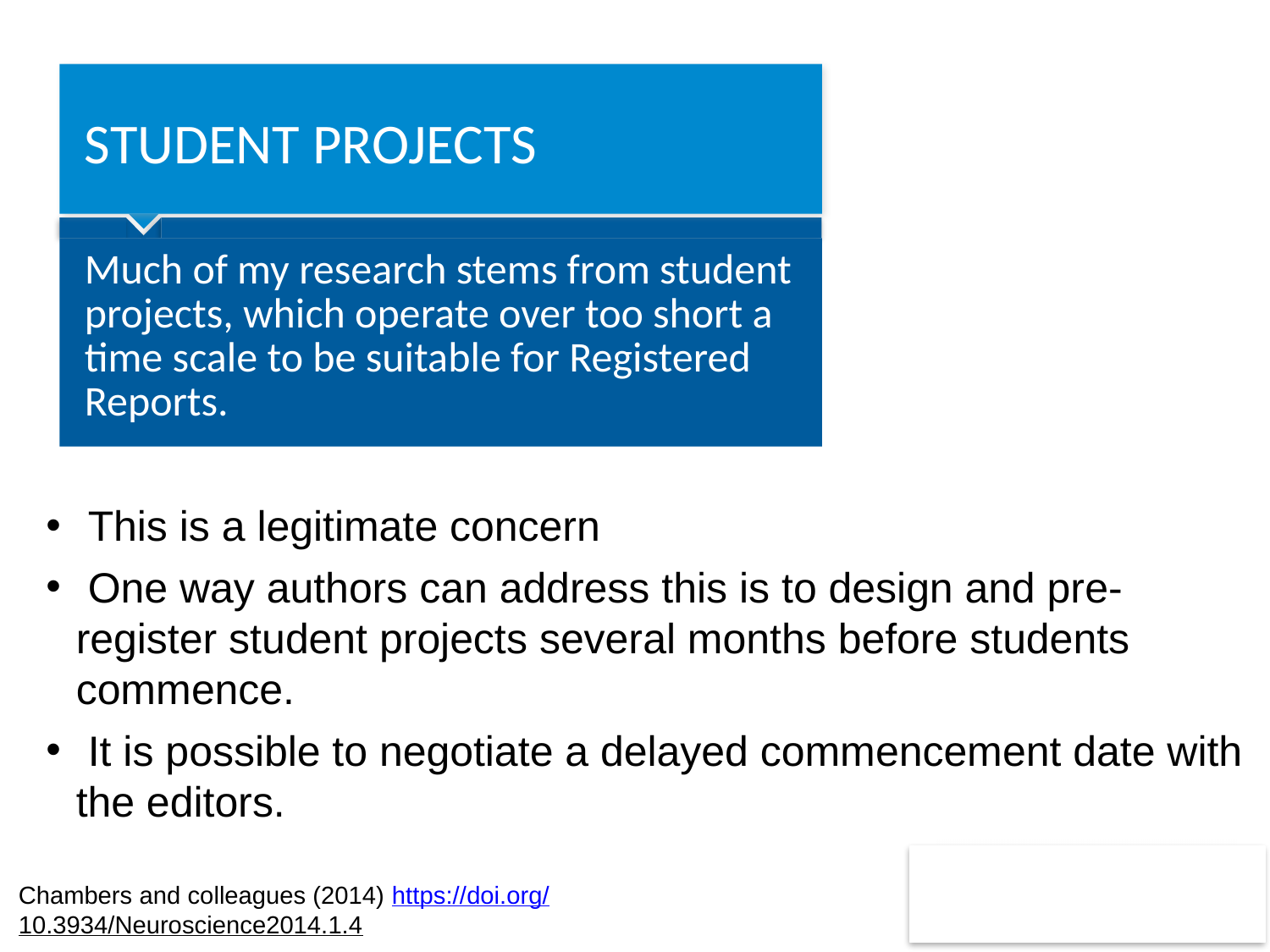

# Student projects
Much of my research stems from student projects, which operate over too short a time scale to be suitable for Registered Reports.
 This is a legitimate concern
 One way authors can address this is to design and pre-register student projects several months before students commence.
 It is possible to negotiate a delayed commencement date with the editors.

Chambers and colleagues (2014) https://doi.org/10.3934/Neuroscience2014.1.4
36
Change footer text: menu > insert > header en footer text